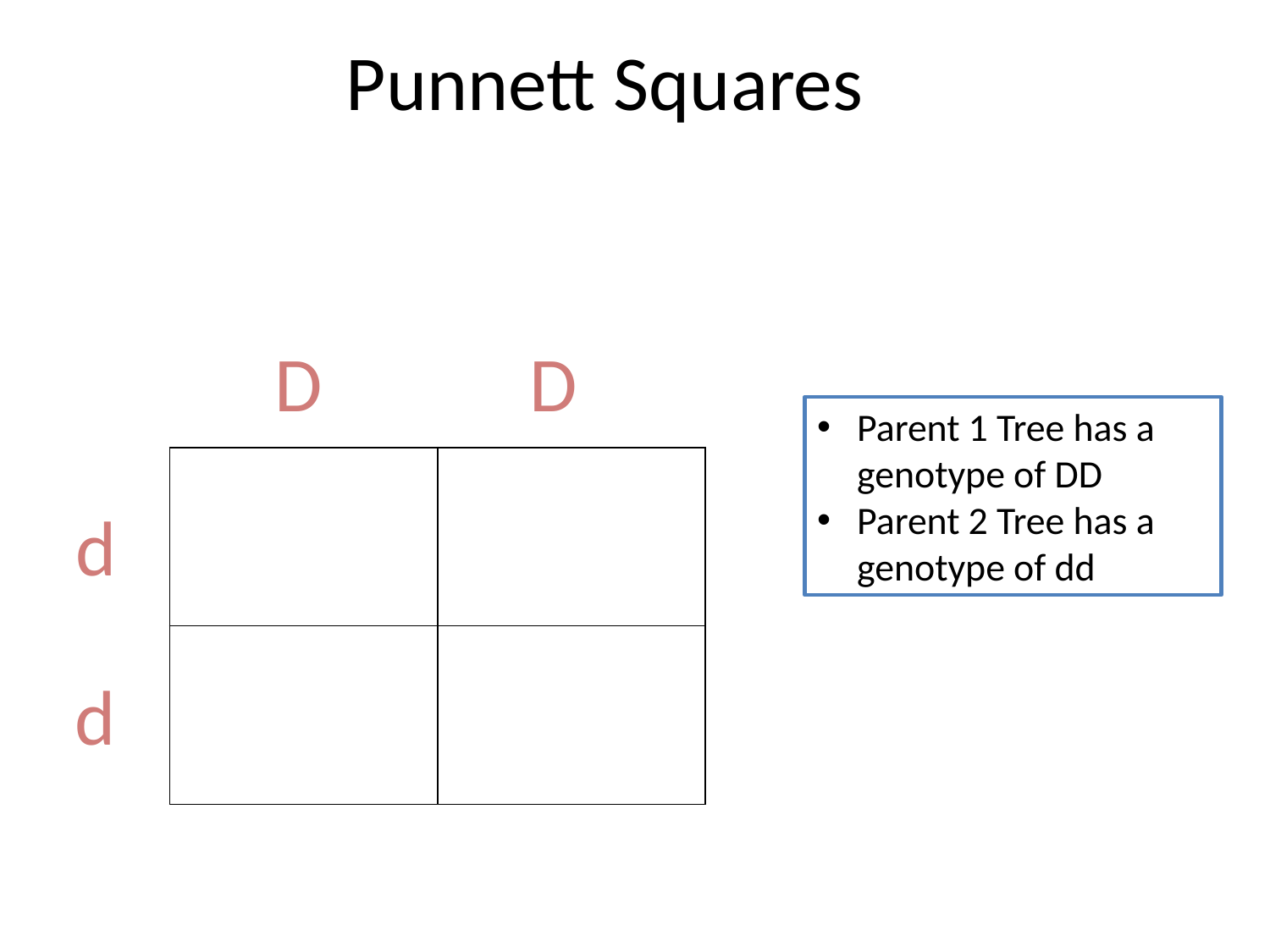

# Punnett Squares
D
D
Parent 1 Tree has a genotype of DD
Parent 2 Tree has a genotype of dd
|  |  |
| --- | --- |
|  |  |
d
d